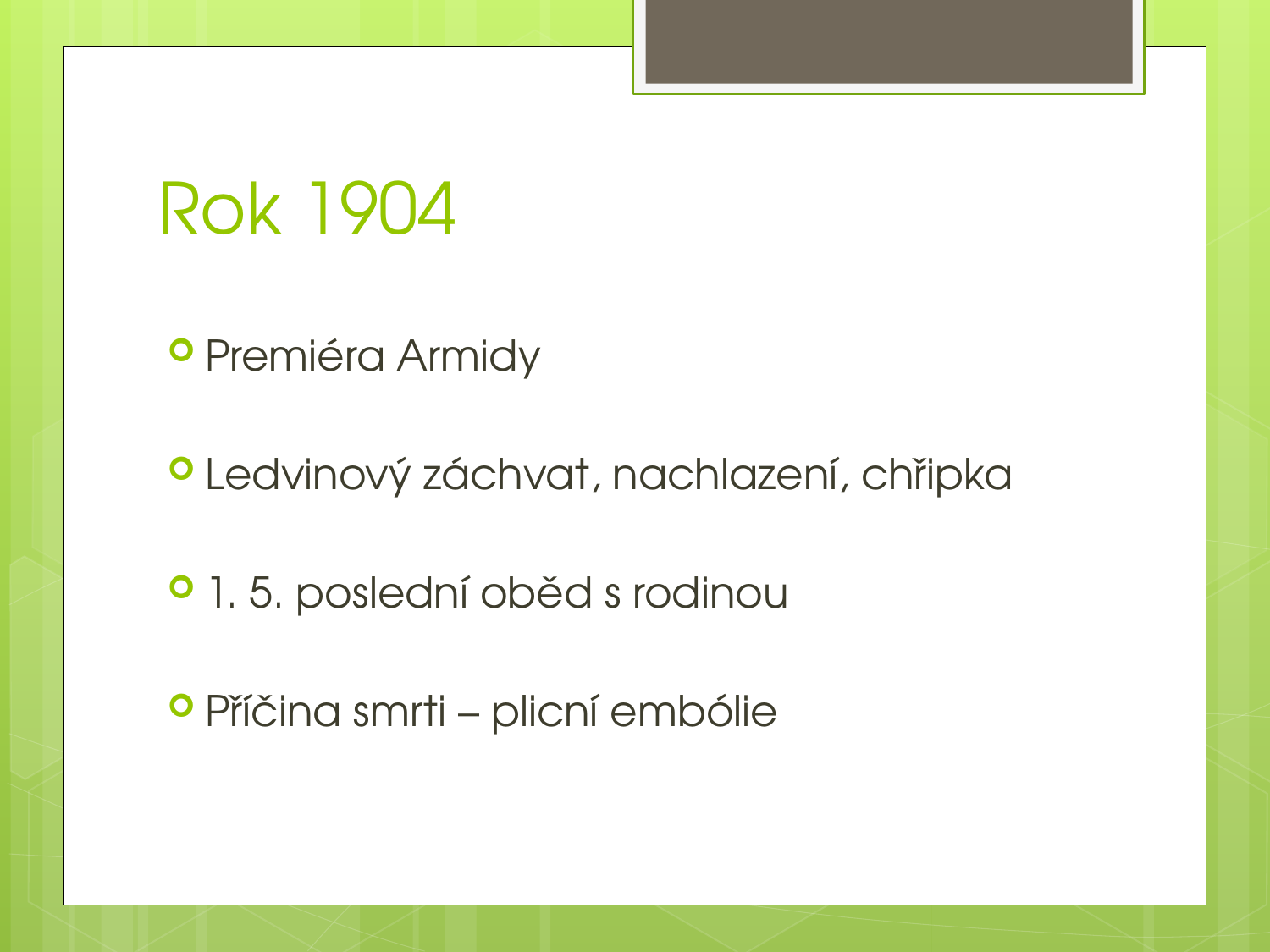

# Rok 1904
Premiéra Armidy

Ledvinový záchvat, nachlazení, chřipka

1. 5. poslední oběd s rodinou

Příčina smrti – plicní embólie